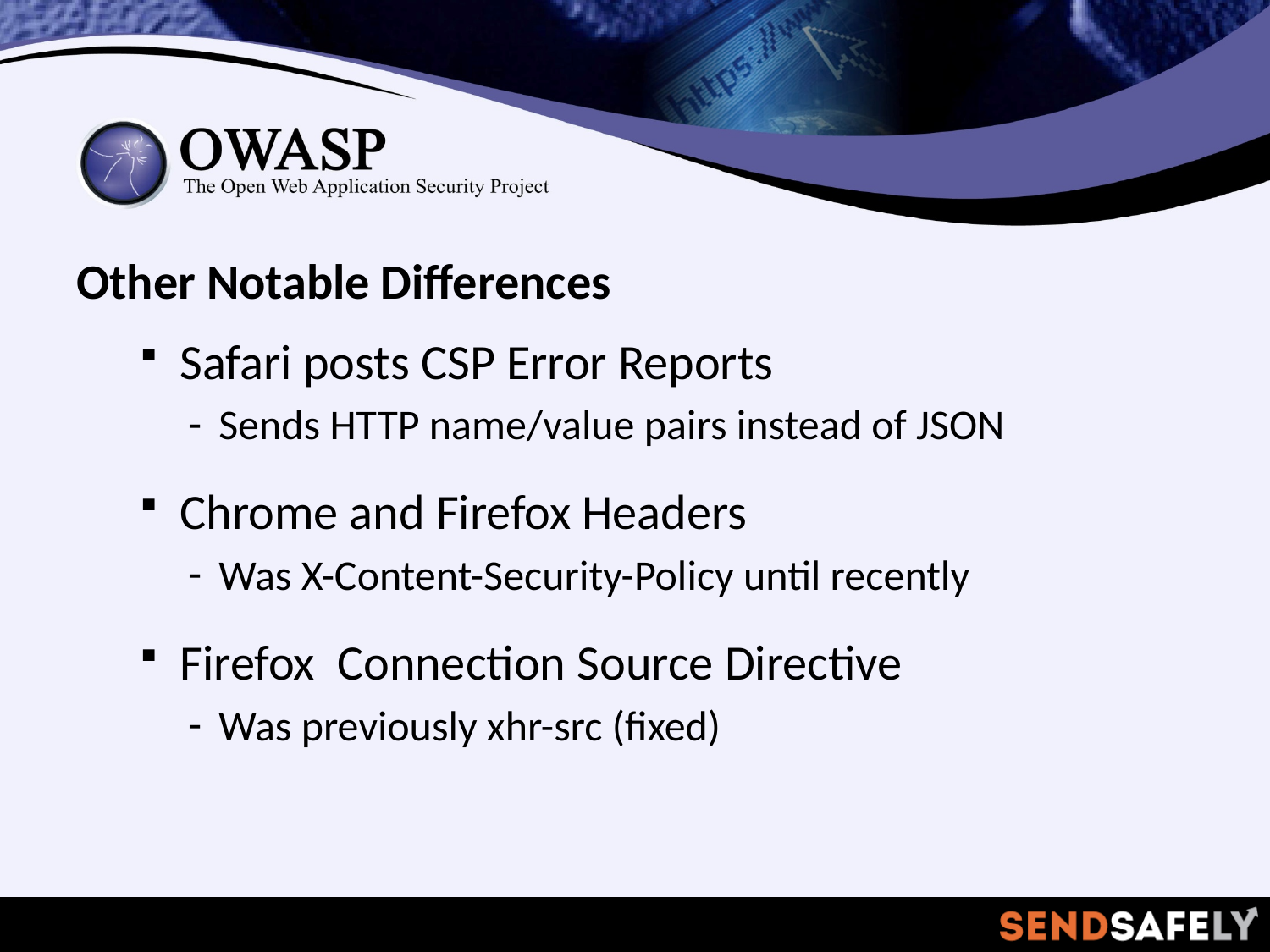

Other Notable Differences
Safari posts CSP Error Reports
Sends HTTP name/value pairs instead of JSON
Chrome and Firefox Headers
Was X-Content-Security-Policy until recently
Firefox  Connection Source Directive
Was previously xhr-src (fixed)